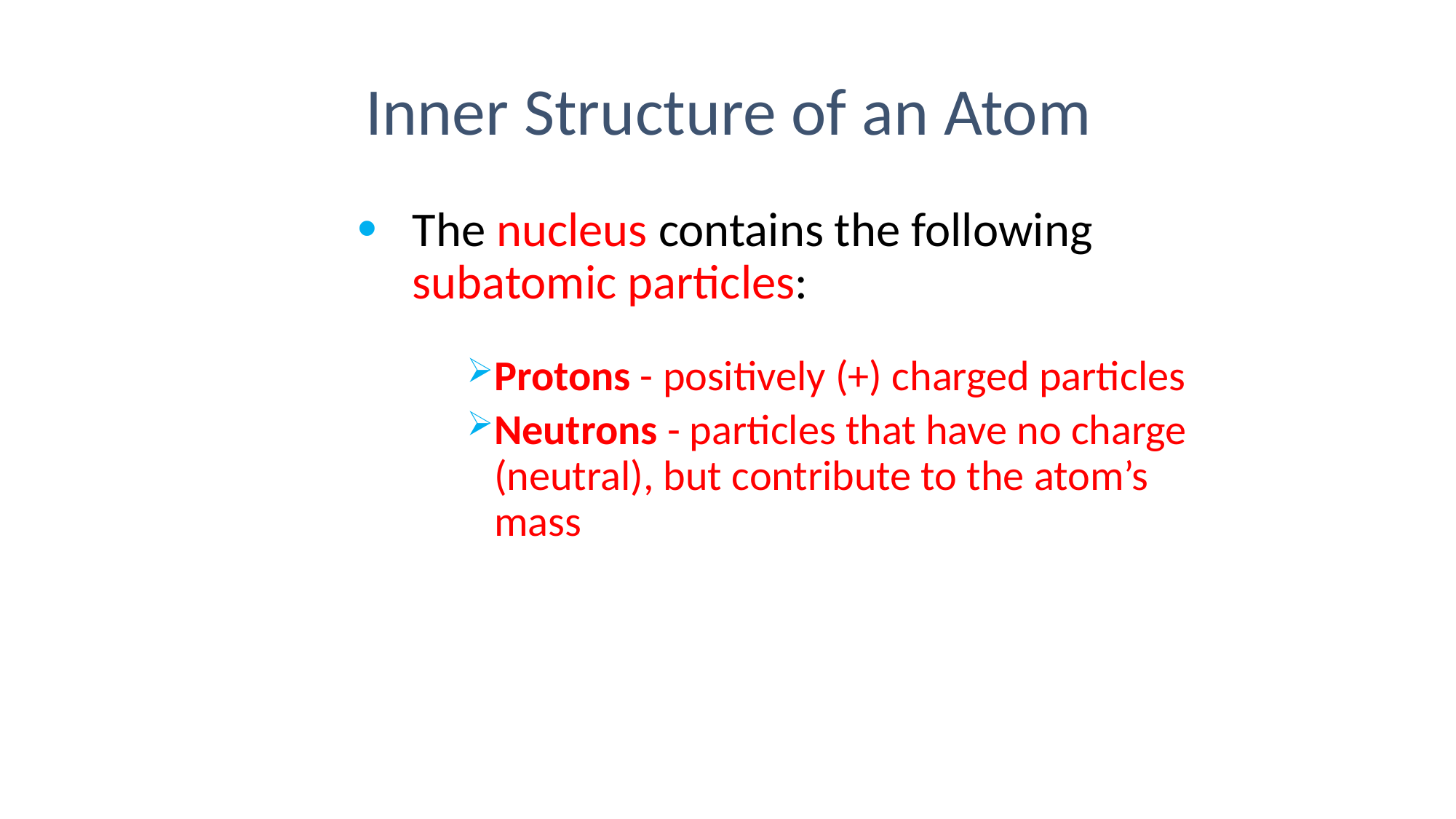

# Inner Structure of an Atom
The nucleus contains the following subatomic particles:

Protons - positively (+) charged particles
Neutrons - particles that have no charge (neutral), but contribute to the atom’s mass